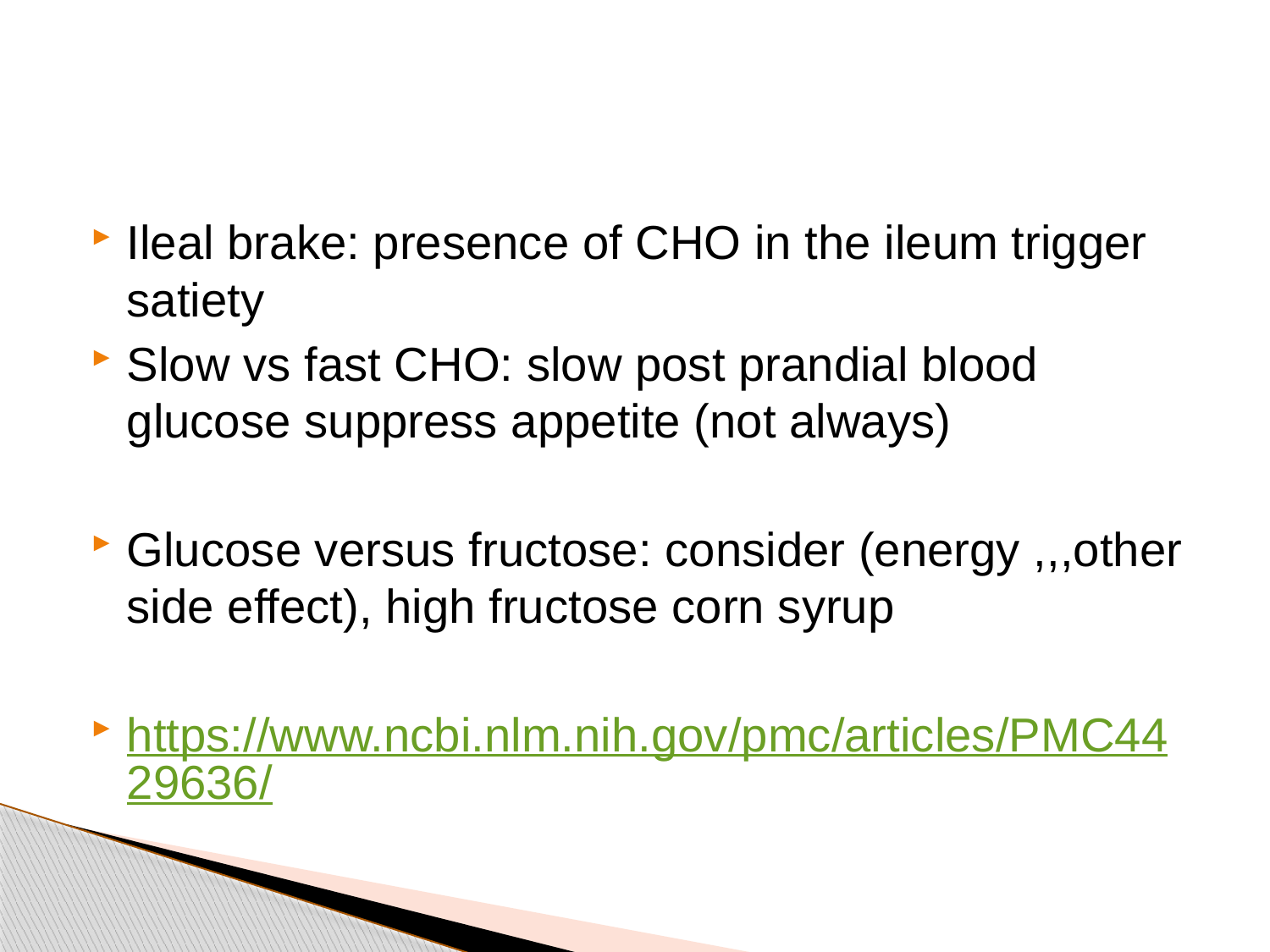

#
Ileal brake: presence of CHO in the ileum trigger satiety
Slow vs fast CHO: slow post prandial blood glucose suppress appetite (not always)

Glucose versus fructose: consider (energy ,,,other side effect), high fructose corn syrup

https://www.ncbi.nlm.nih.gov/pmc/articles/PMC4429636/